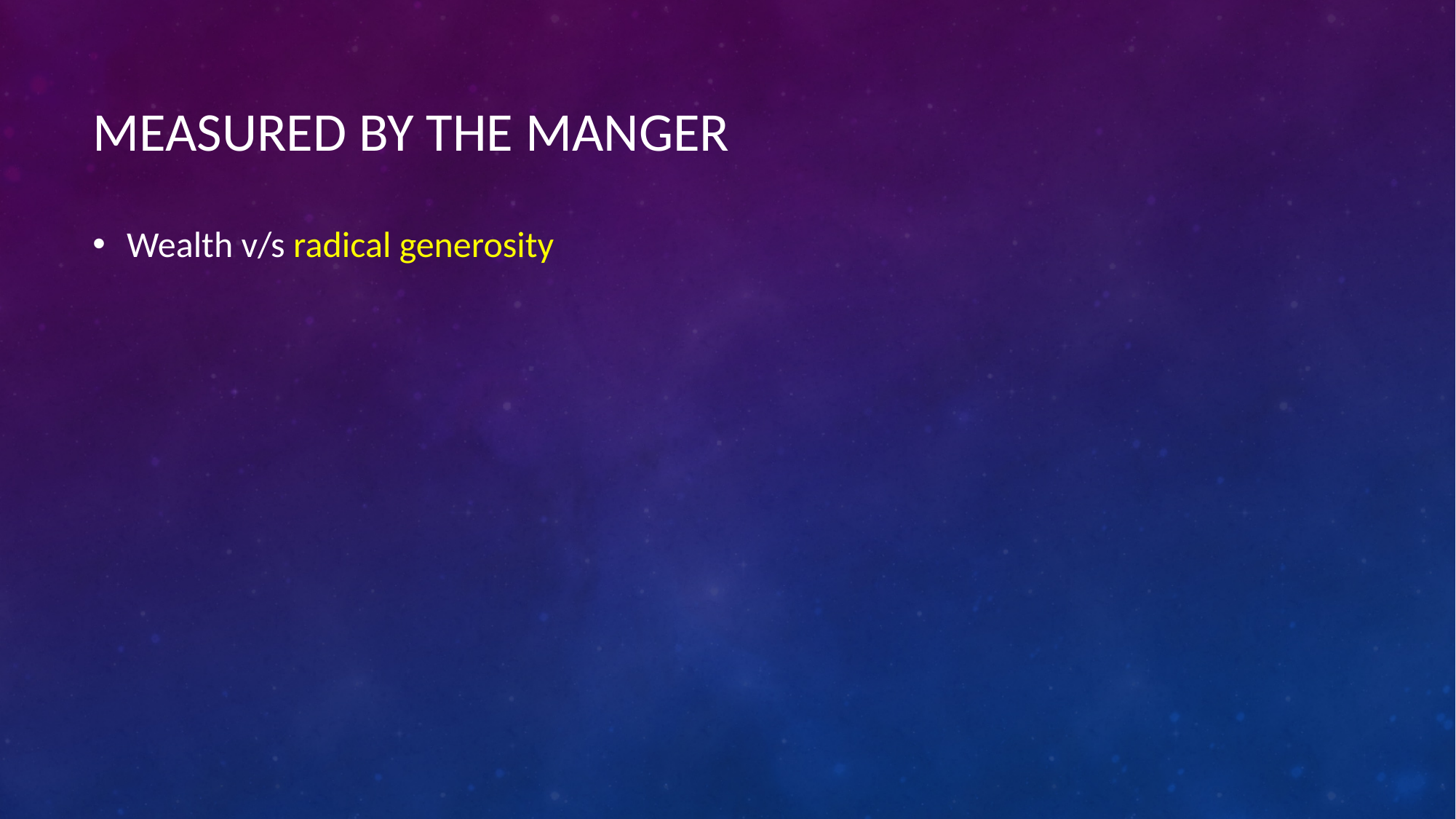

# Measured by the manger
Wealth v/s radical generosity